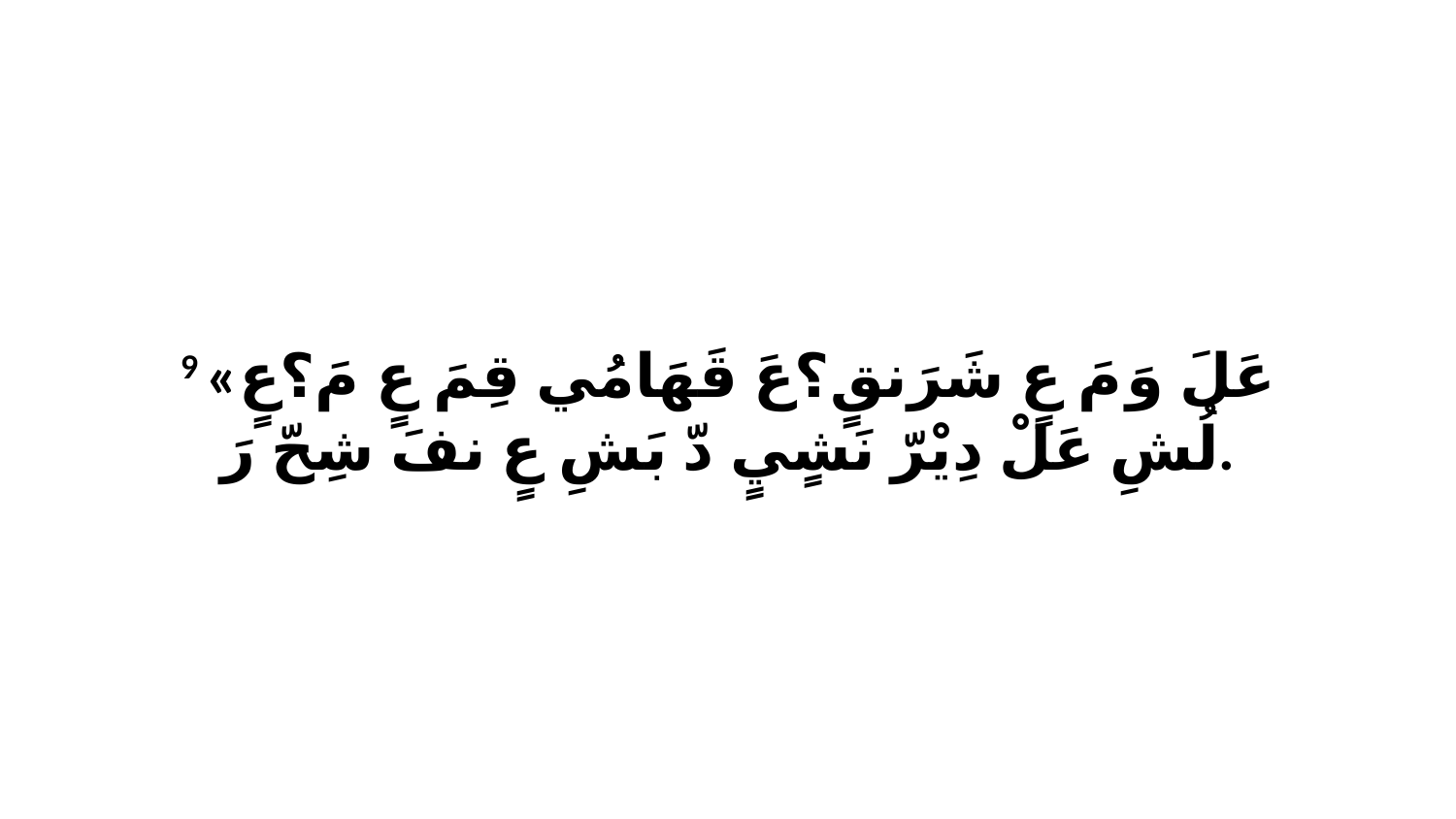

9 «عَلَ وَ مَ عٍ شَرَنقٍ؟عَ قَهَامُي قِمَ عٍ مَ؟عٍ لُشِ عَلْ دِيْرّ نَشٍيٍ دّ بَشِ عٍ نفَ شِحّ رَ.